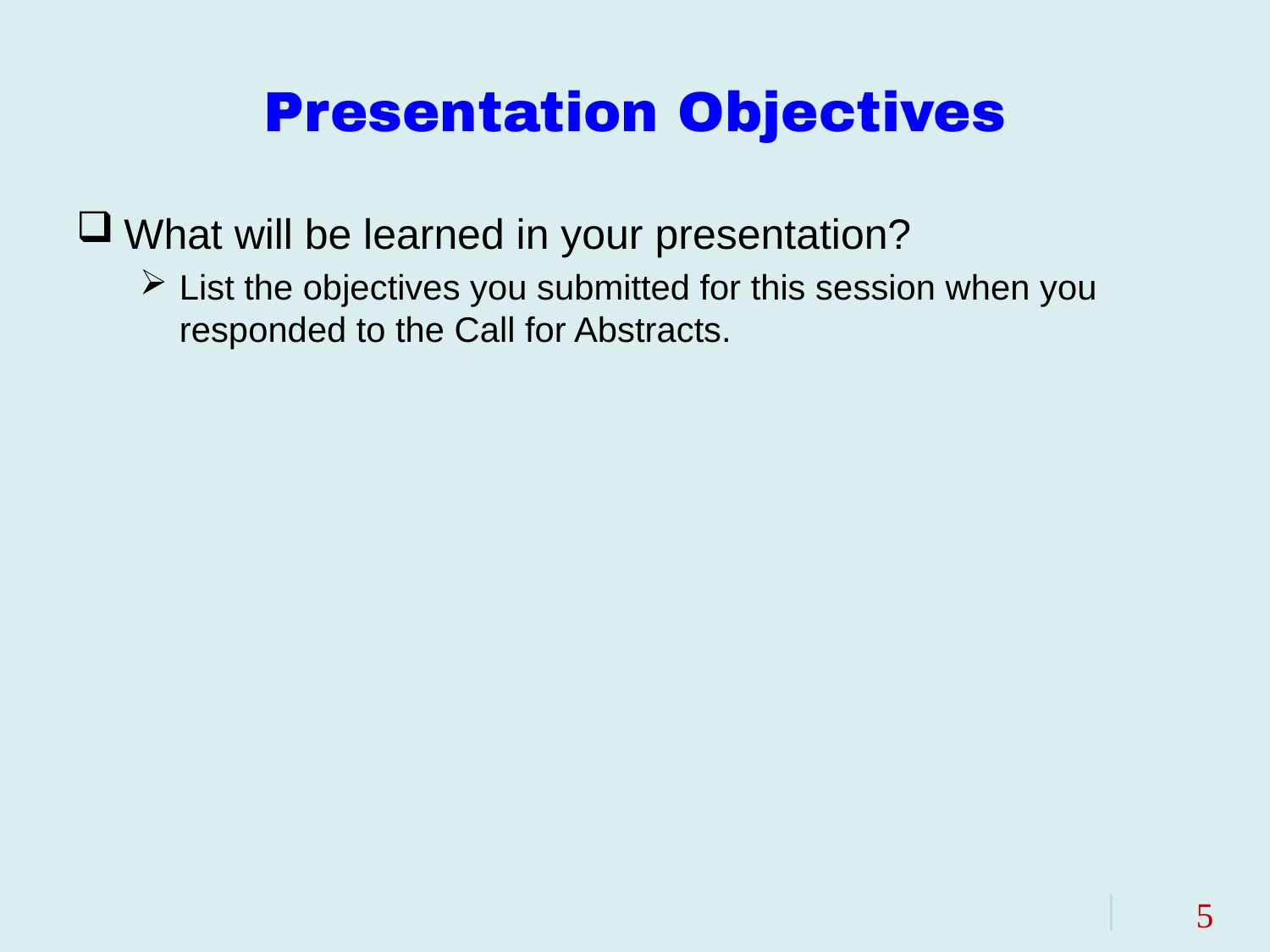

# Presentation Objectives
What will be learned in your presentation?
List the objectives you submitted for this session when you responded to the Call for Abstracts.